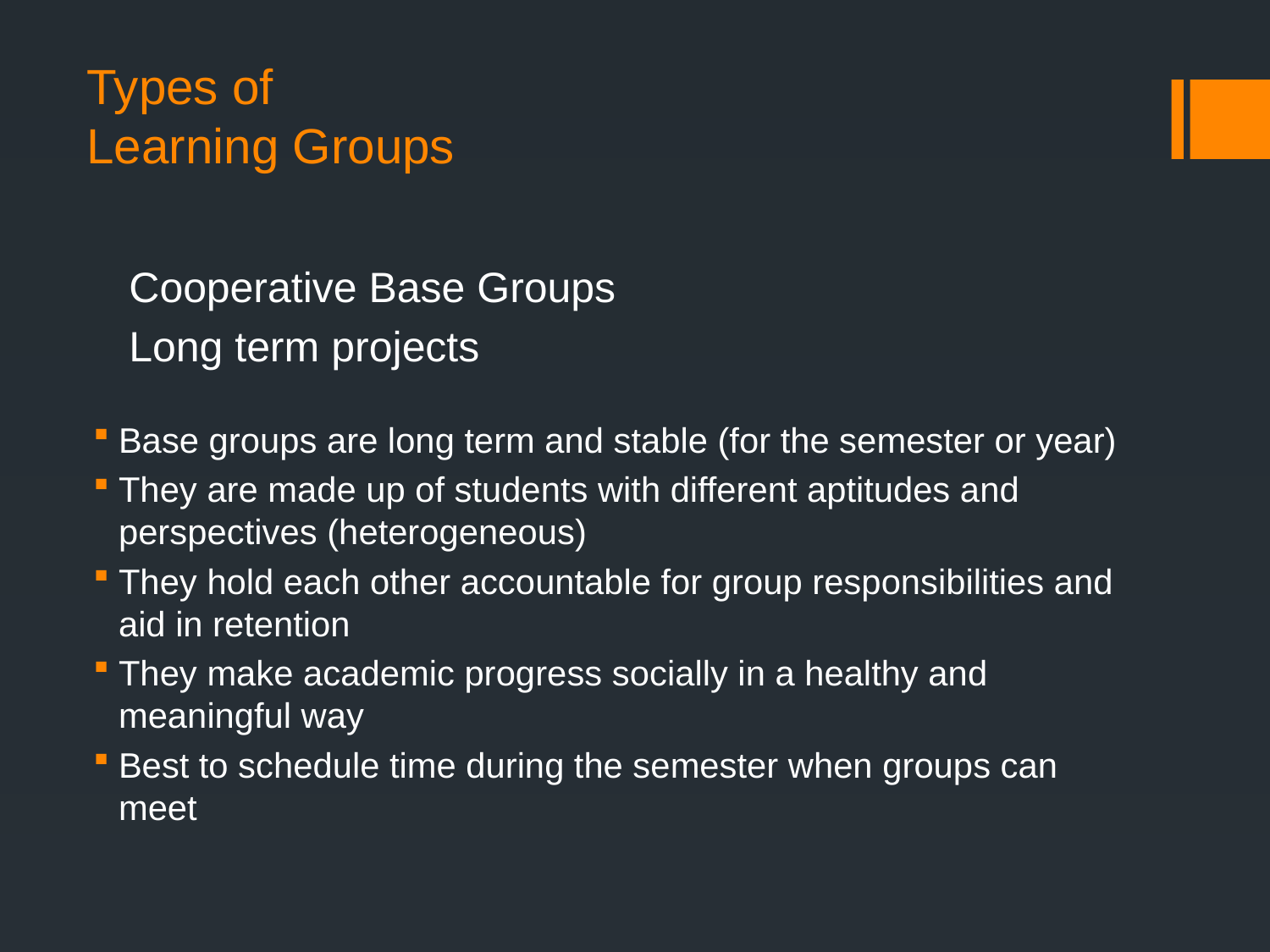

# Types of Learning Groups
Cooperative Base Groups
Long term projects
Base groups are long term and stable (for the semester or year)
They are made up of students with different aptitudes and perspectives (heterogeneous)
They hold each other accountable for group responsibilities and aid in retention
They make academic progress socially in a healthy and meaningful way
Best to schedule time during the semester when groups can meet